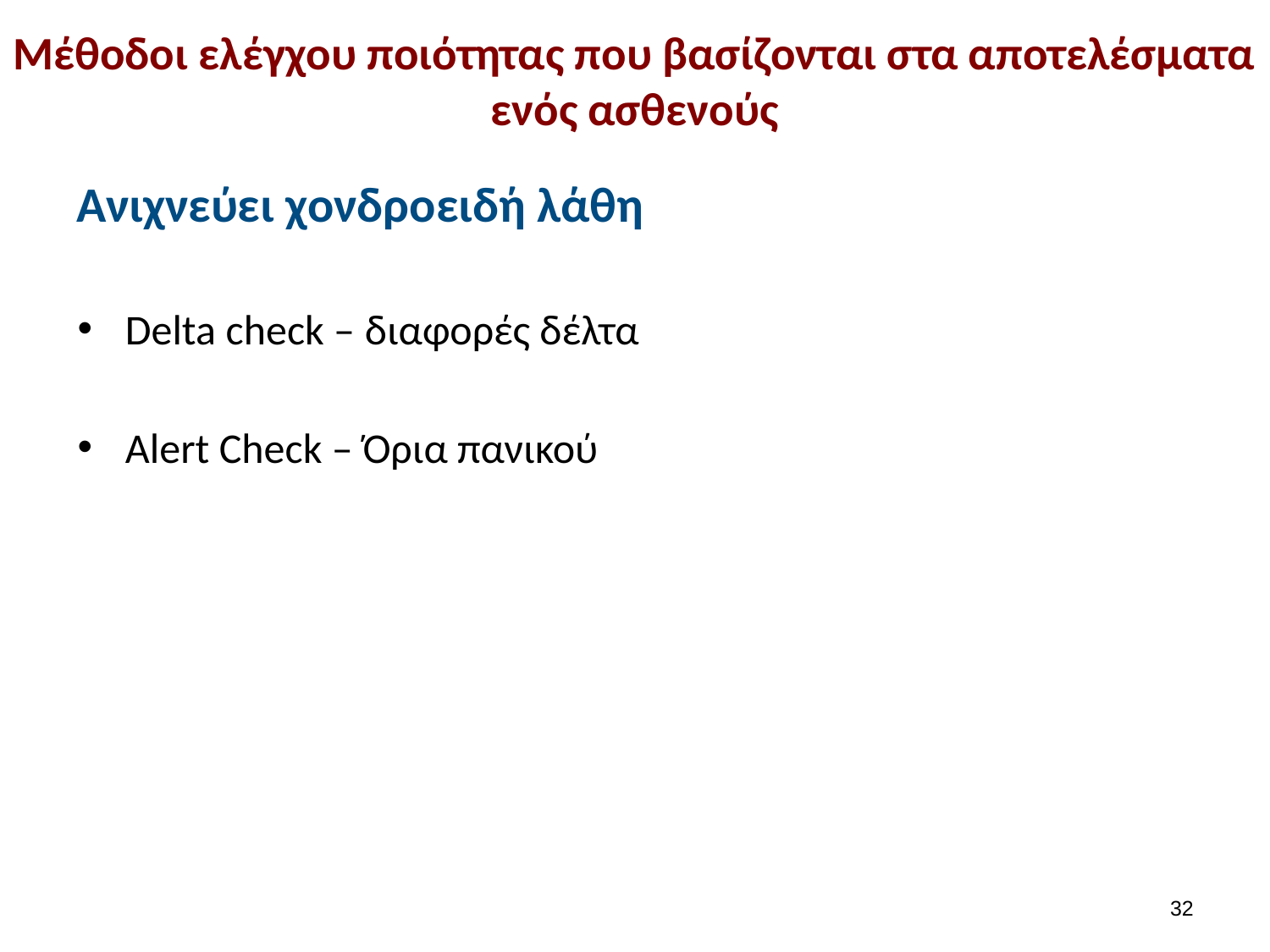

# Μέθοδοι ελέγχου ποιότητας που βασίζονται στα αποτελέσματα ενός ασθενούς
Ανιχνεύει χονδροειδή λάθη
Delta check – διαφορές δέλτα

Alert Check – Όρια πανικού

32